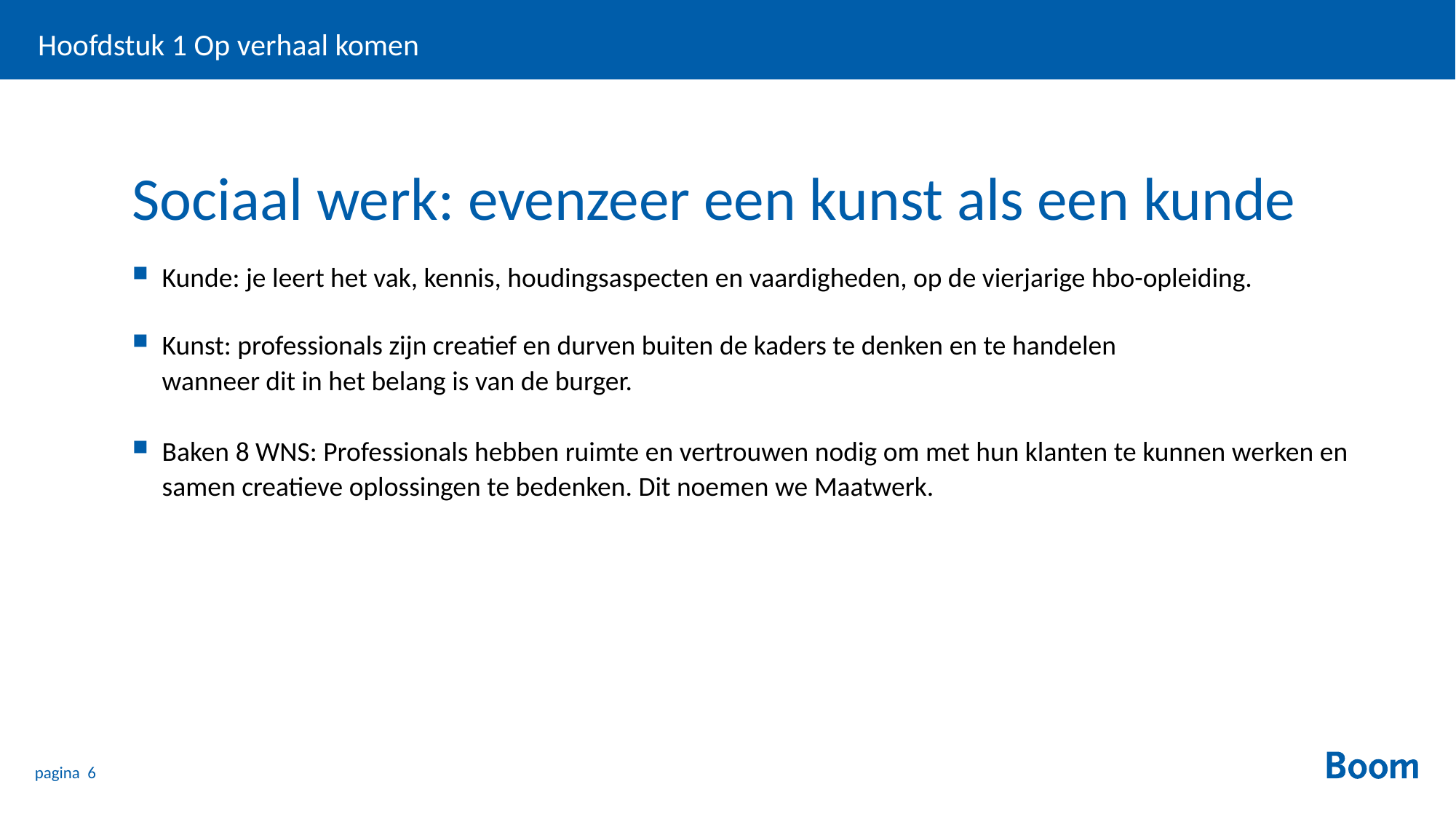

Hoofdstuk 1 Op verhaal komen
# Sociaal werk: evenzeer een kunst als een kunde
Kunde: je leert het vak, kennis, houdingsaspecten en vaardigheden, op de vierjarige hbo-opleiding.
Kunst: professionals zijn creatief en durven buiten de kaders te denken en te handelen
wanneer dit in het belang is van de burger.
Baken 8 WNS: Professionals hebben ruimte en vertrouwen nodig om met hun klanten te kunnen werken en samen creatieve oplossingen te bedenken. Dit noemen we Maatwerk.

pagina  6